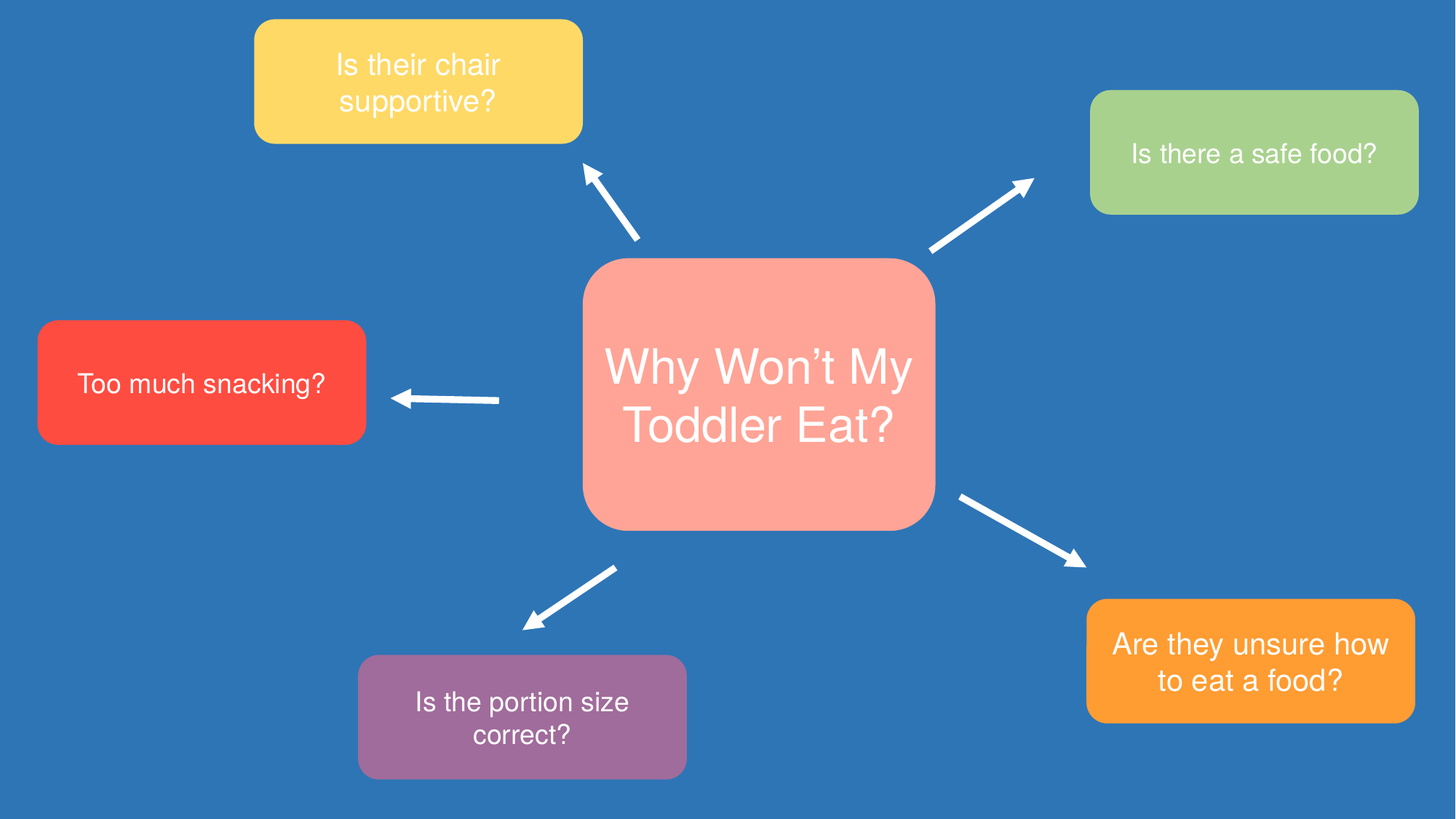

Is their chair supportive?
Is there a safe food?

Too much snacking?
Why Won’t My Toddler Eat?
Are they unsure how to eat a food?
Is the portion size correct?